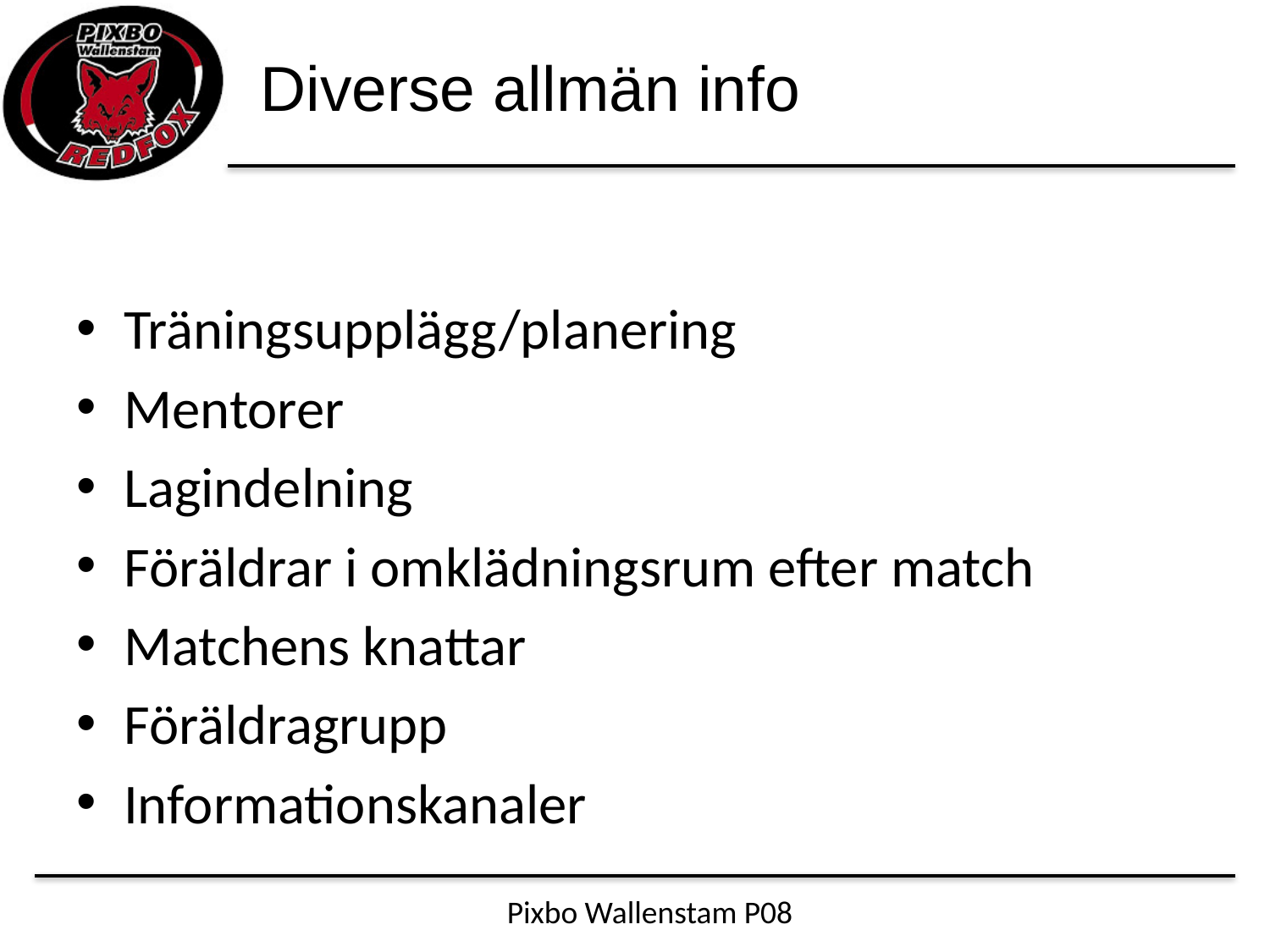

# Diverse allmän info

Träningsupplägg/planering
Mentorer
Lagindelning
Föräldrar i omklädningsrum efter match
Matchens knattar
Föräldragrupp
Informationskanaler